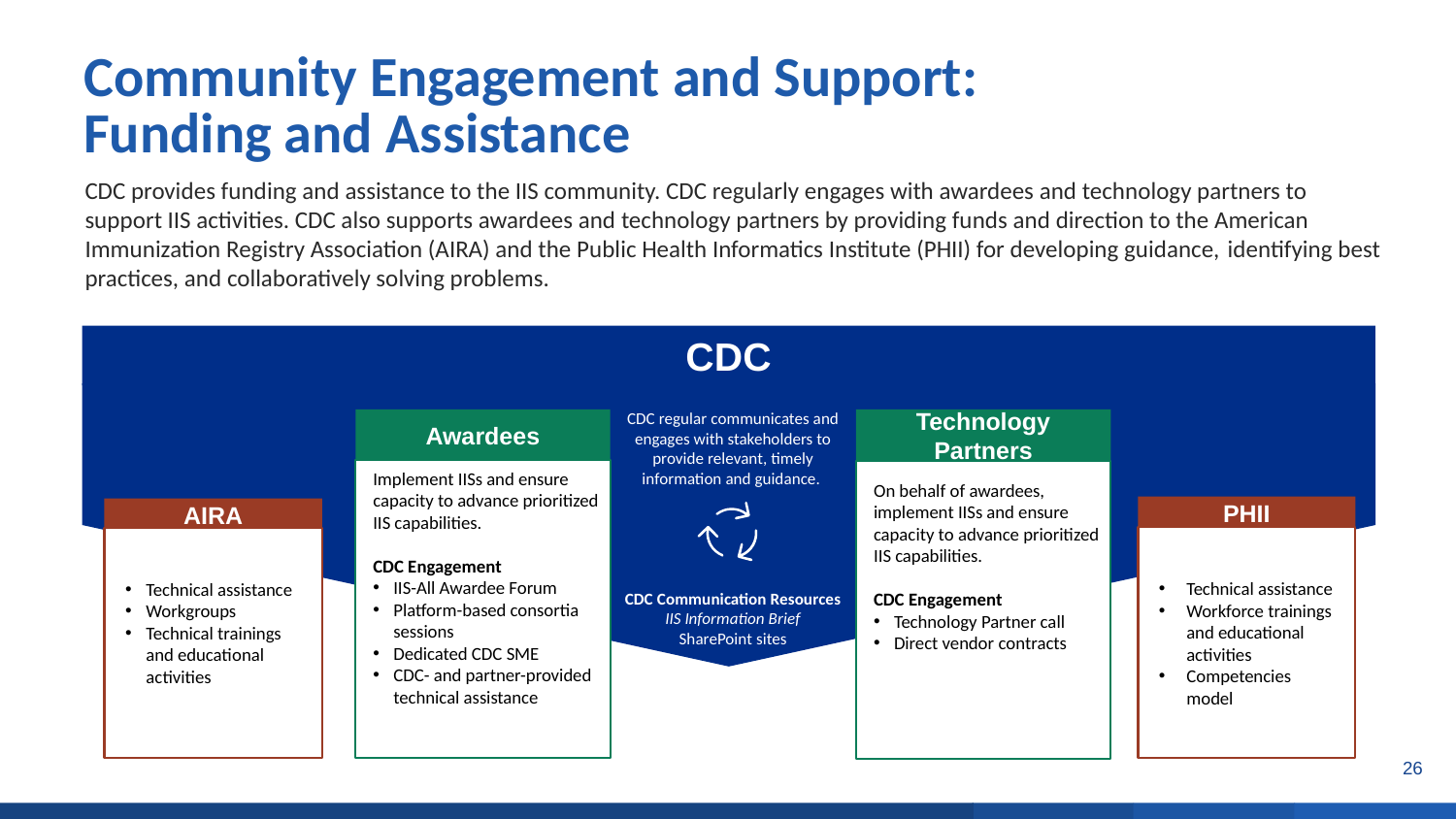

# Community Engagement and Support: Funding and Assistance
CDC provides funding and assistance to the IIS community. CDC regularly engages with awardees and technology partners to support IIS activities. CDC also supports awardees and technology partners by providing funds and direction to the American Immunization Registry Association (AIRA) and the Public Health Informatics Institute (PHII) for developing guidance, identifying best practices, and collaboratively solving problems.
CDC

CDC regular communicates and engages with stakeholders to provide relevant, timely information and guidance.

CDC Communication Resources
IIS Information Brief
SharePoint sites
Awardees
Technology Partners

Implement IISs and ensure capacity to advance prioritized IIS capabilities.

CDC Engagement
IIS-All Awardee Forum
Platform-based consortia sessions
Dedicated CDC SME
CDC- and partner-provided technical assistance

On behalf of awardees, implement IISs and ensure capacity to advance prioritized IIS capabilities.

CDC Engagement
Technology Partner call
Direct vendor contracts

PHII
AIRA

Technical assistance
Workforce trainings and educational activities
Competencies model
Technical assistance
Workgroups
Technical trainings and educational activities

26